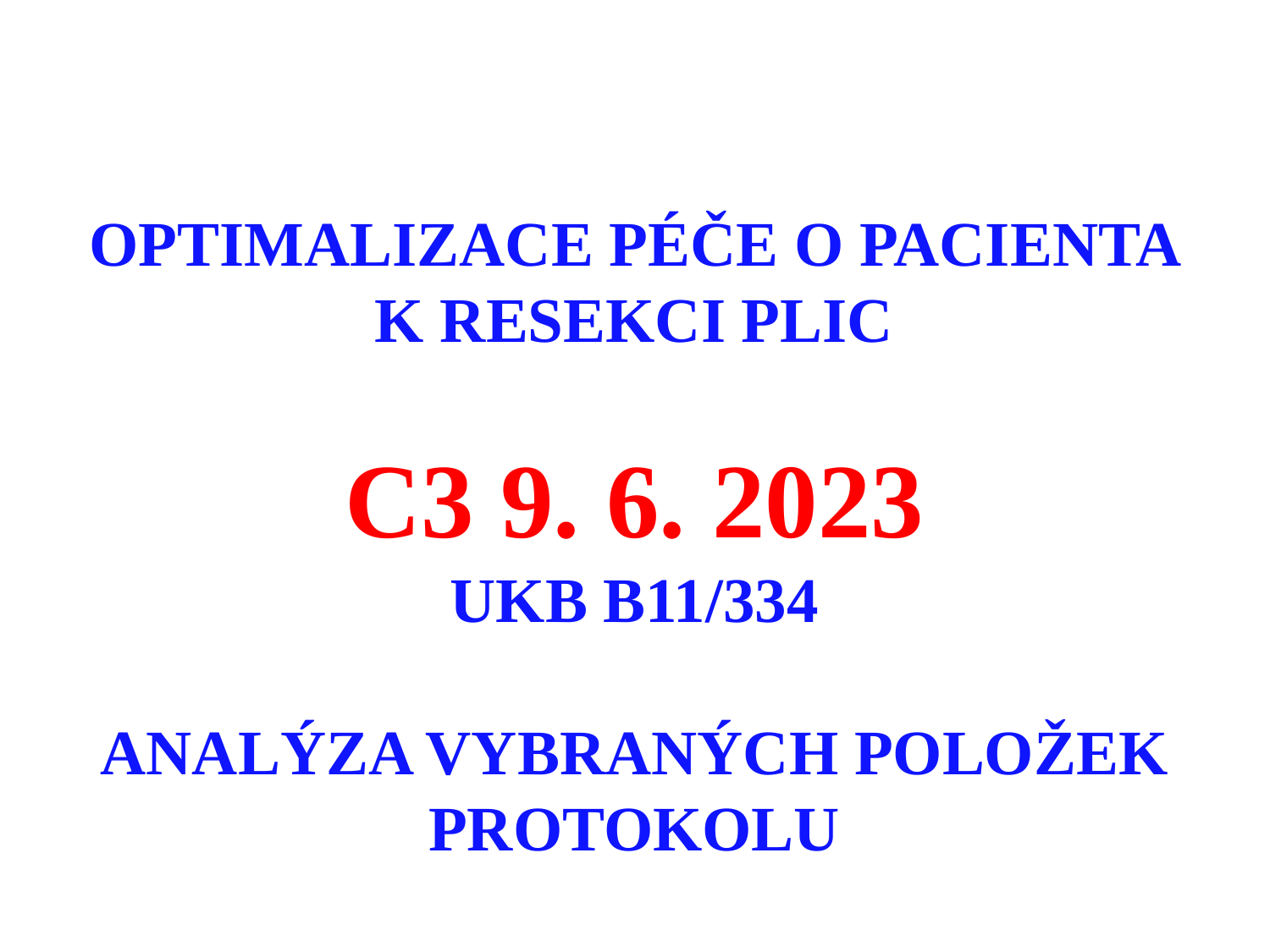

OPTIMALIZACE PÉČE O PACIENTA
K RESEKCI PLIC

C3 9. 6. 2023
UKB B11/334

ANALÝZA VYBRANÝCH POLOŽEK PROTOKOLU